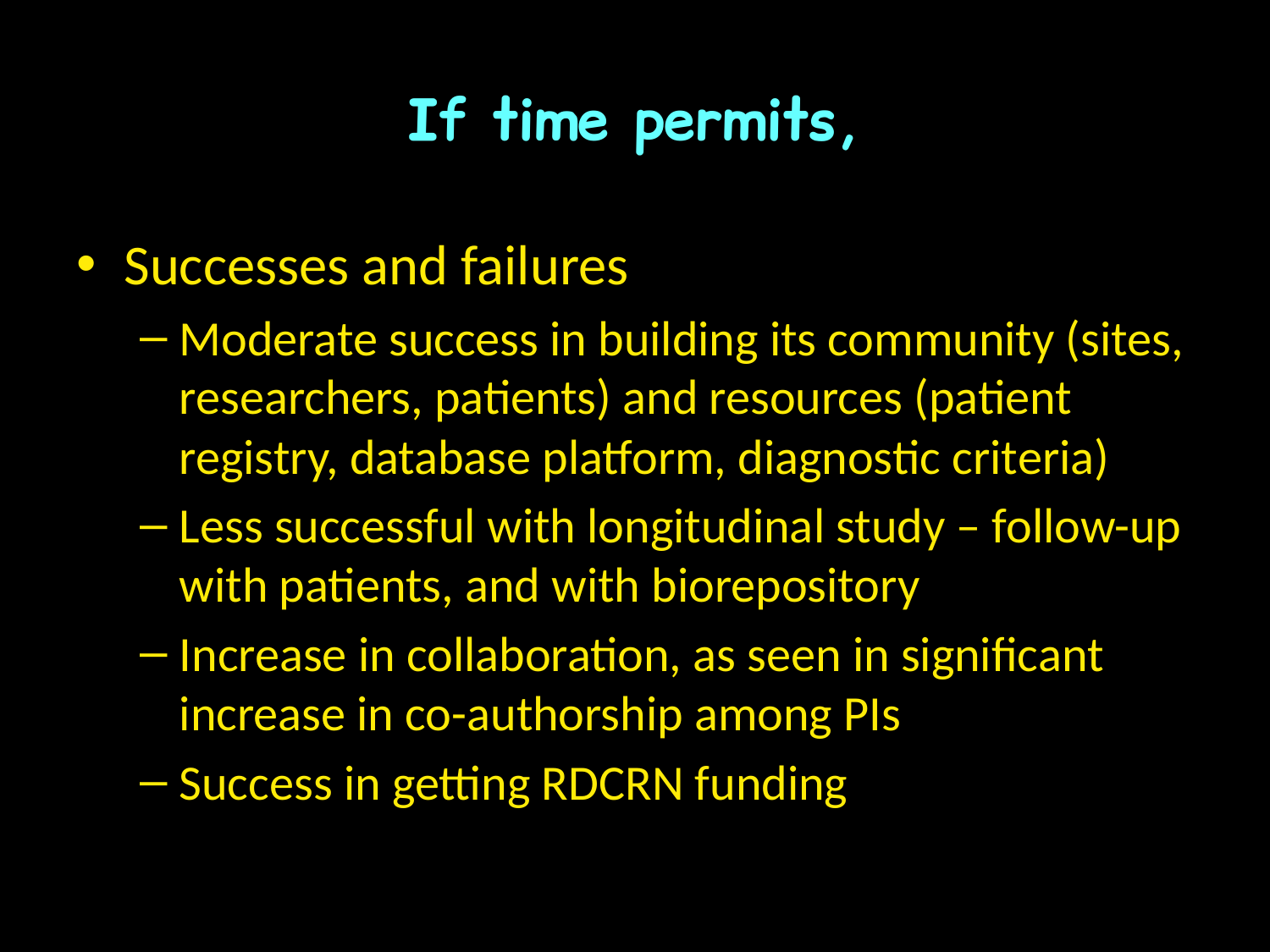

# If time permits,
Successes and failures
Moderate success in building its community (sites, researchers, patients) and resources (patient registry, database platform, diagnostic criteria)
Less successful with longitudinal study – follow-up with patients, and with biorepository
Increase in collaboration, as seen in significant increase in co-authorship among PIs
Success in getting RDCRN funding